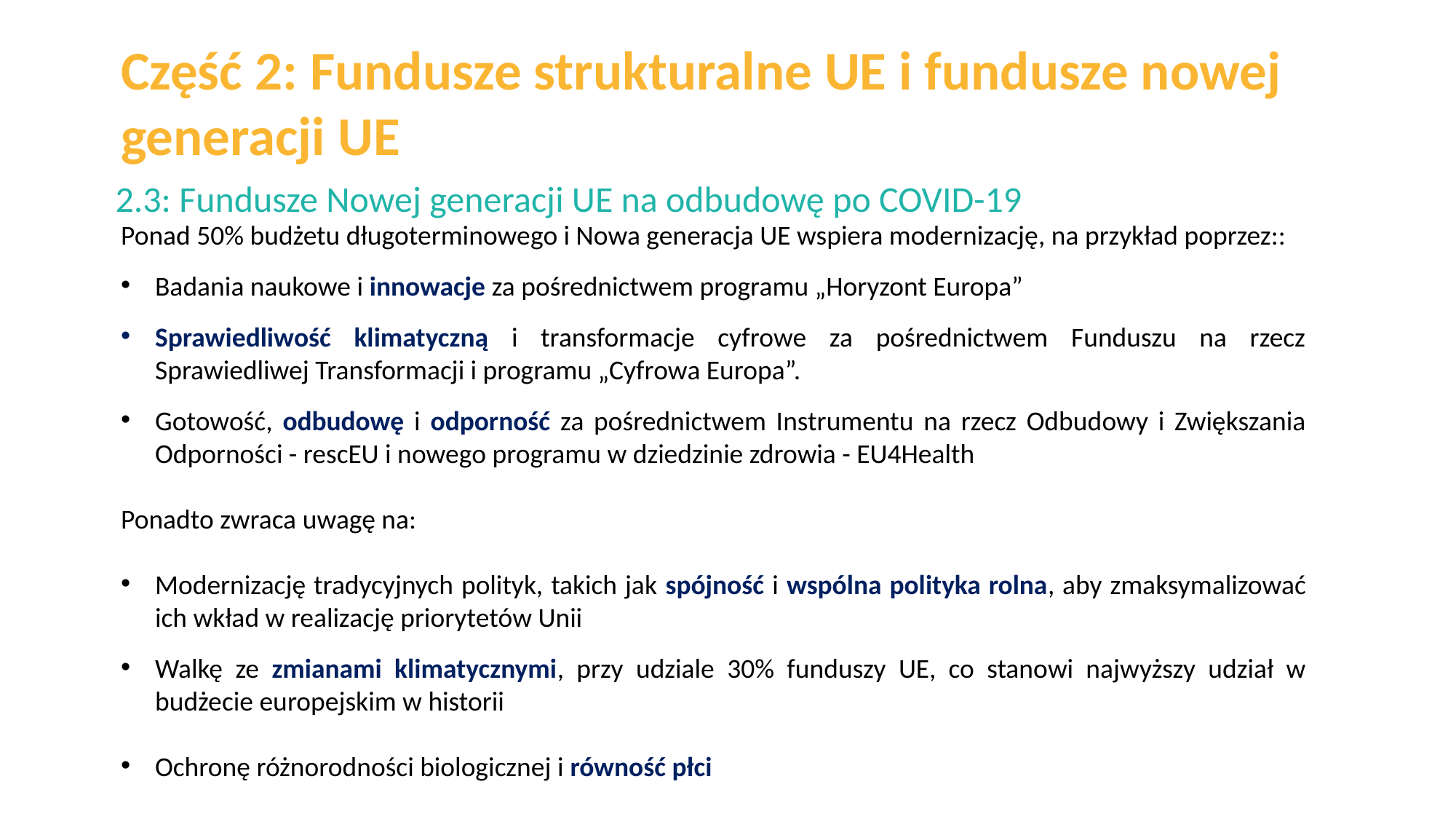

Część 2: Fundusze strukturalne UE i fundusze nowej generacji UE
2.3: Fundusze Nowej generacji UE na odbudowę po COVID-19
Ponad 50% budżetu długoterminowego i Nowa generacja UE wspiera modernizację, na przykład poprzez::

Badania naukowe i innowacje za pośrednictwem programu „Horyzont Europa”

Sprawiedliwość klimatyczną i transformacje cyfrowe za pośrednictwem Funduszu na rzecz Sprawiedliwej Transformacji i programu „Cyfrowa Europa”.

Gotowość, odbudowę i odporność za pośrednictwem Instrumentu na rzecz Odbudowy i Zwiększania Odporności - rescEU i nowego programu w dziedzinie zdrowia - EU4Health

Ponadto zwraca uwagę na:

Modernizację tradycyjnych polityk, takich jak spójność i wspólna polityka rolna, aby zmaksymalizować ich wkład w realizację priorytetów Unii

Walkę ze zmianami klimatycznymi, przy udziale 30% funduszy UE, co stanowi najwyższy udział w budżecie europejskim w historii

Ochronę różnorodności biologicznej i równość płci